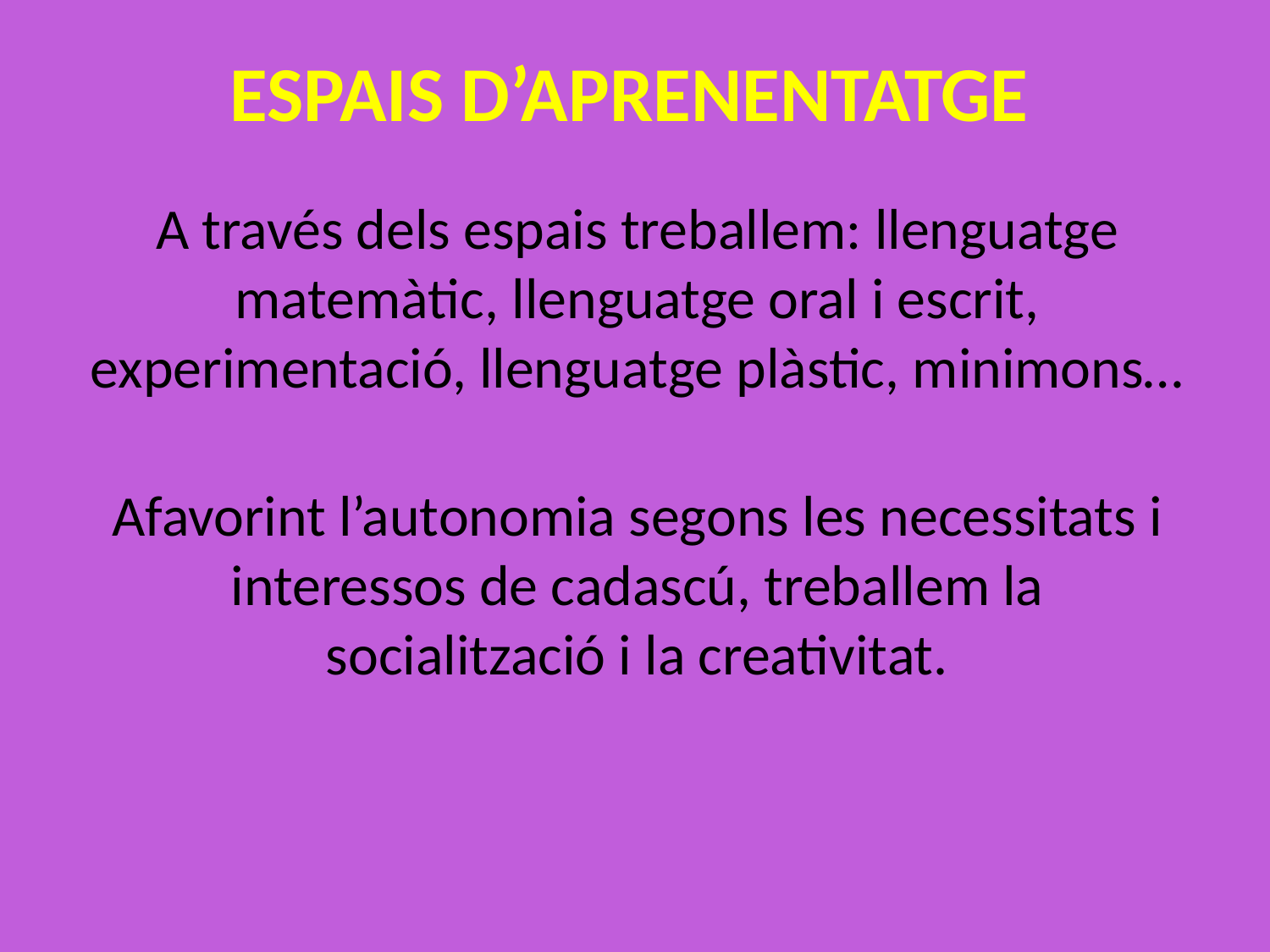

# ESPAIS D’APRENENTATGE
A través dels espais treballem: llenguatge matemàtic, llenguatge oral i escrit, experimentació, llenguatge plàstic, minimons…

Afavorint l’autonomia segons les necessitats i interessos de cadascú, treballem la socialització i la creativitat.